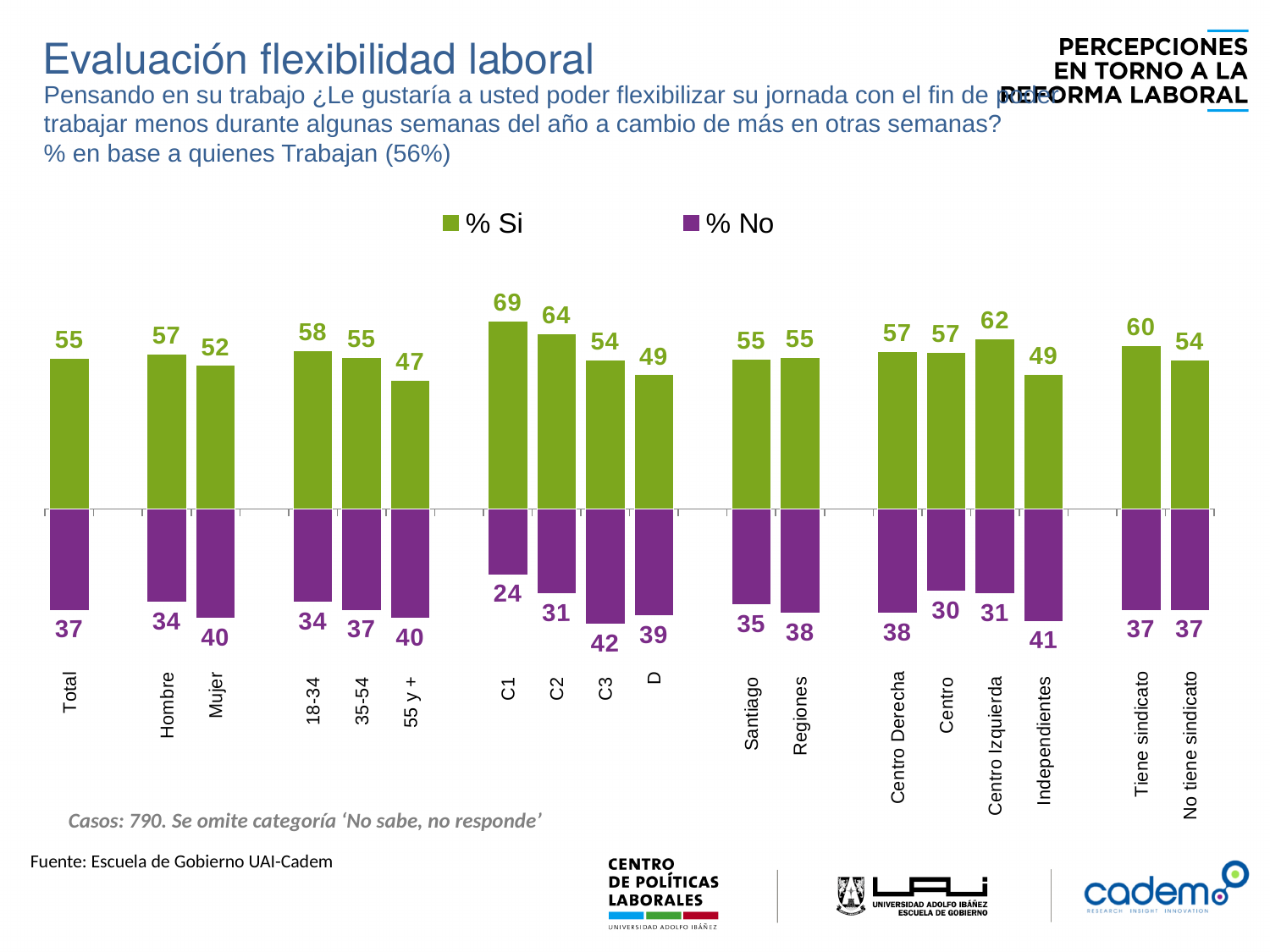

Evaluación flexibilidad laboral
Pensando en su trabajo ¿Le gustaría a usted poder flexibilizar su jornada con el fin de poder trabajar menos durante algunas semanas del año a cambio de más en otras semanas?
% en base a quienes Trabajan (56%)

### Chart

| Category | % Si | % No |
|---|---|---|
| Total | 54.9 | -37.0 |
|   | None | None |
| Hombre | 56.6 | -34.0 |
| Mujer | 52.3 | -40.0 |
|    | None | None |
| 18-34  | 57.6 | -34.0 |
| 35-54  | 55.2 | -37.0 |
| 55 y +  | 47.0 | -40.0 |
|     | None | None |
| C1  | 68.6 | -24.0 |
| C2  | 64.0 | -31.0 |
| C3  | 54.4 | -42.0 |
| D | 48.9 | -39.0 |
|      | None | None |
| Santiago  | 54.5 | -35.0 |
| Regiones  | 55.3 | -38.0 |
|  | None | None |
| Centro Derecha | 57.3 | -38.0 |
| Centro  | 57.2 | -30.0 |
| Centro Izquierda  | 61.9 | -31.0 |
| Independientes  | 49.0 | -41.0 |
|  | None | None |
| Tiene sindicato | 59.7 | -37.0 |
| No tiene sindicato | 54.3 | -37.0 |
Casos: 790. Se omite categoría ‘No sabe, no responde’
Fuente: Escuela de Gobierno UAI-Cadem